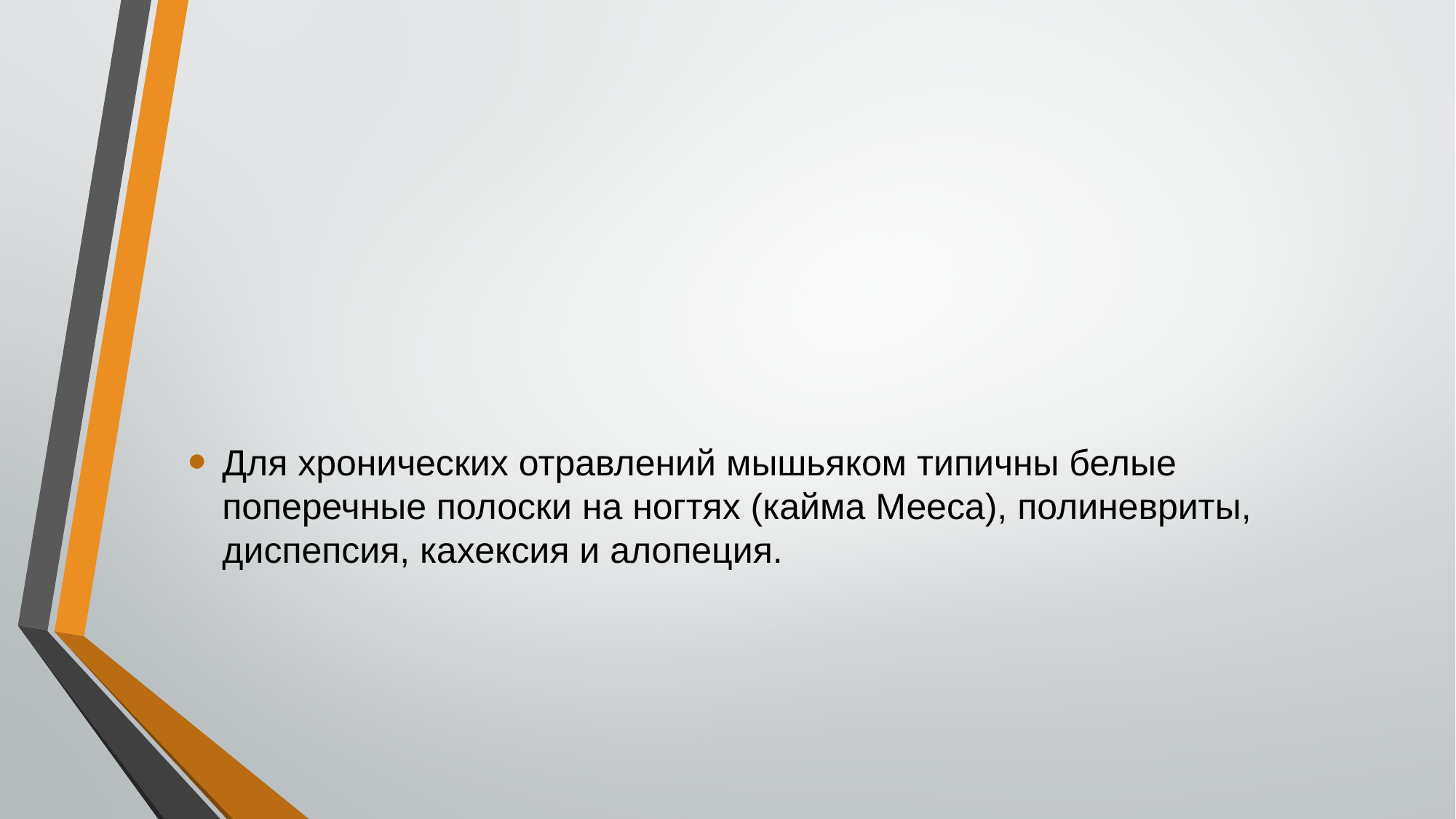

Для хронических отравлений мышьяком типичны белые поперечные полоски на ногтях (кайма Мееса), полиневриты, диспепсия, кахексия и алопеция.